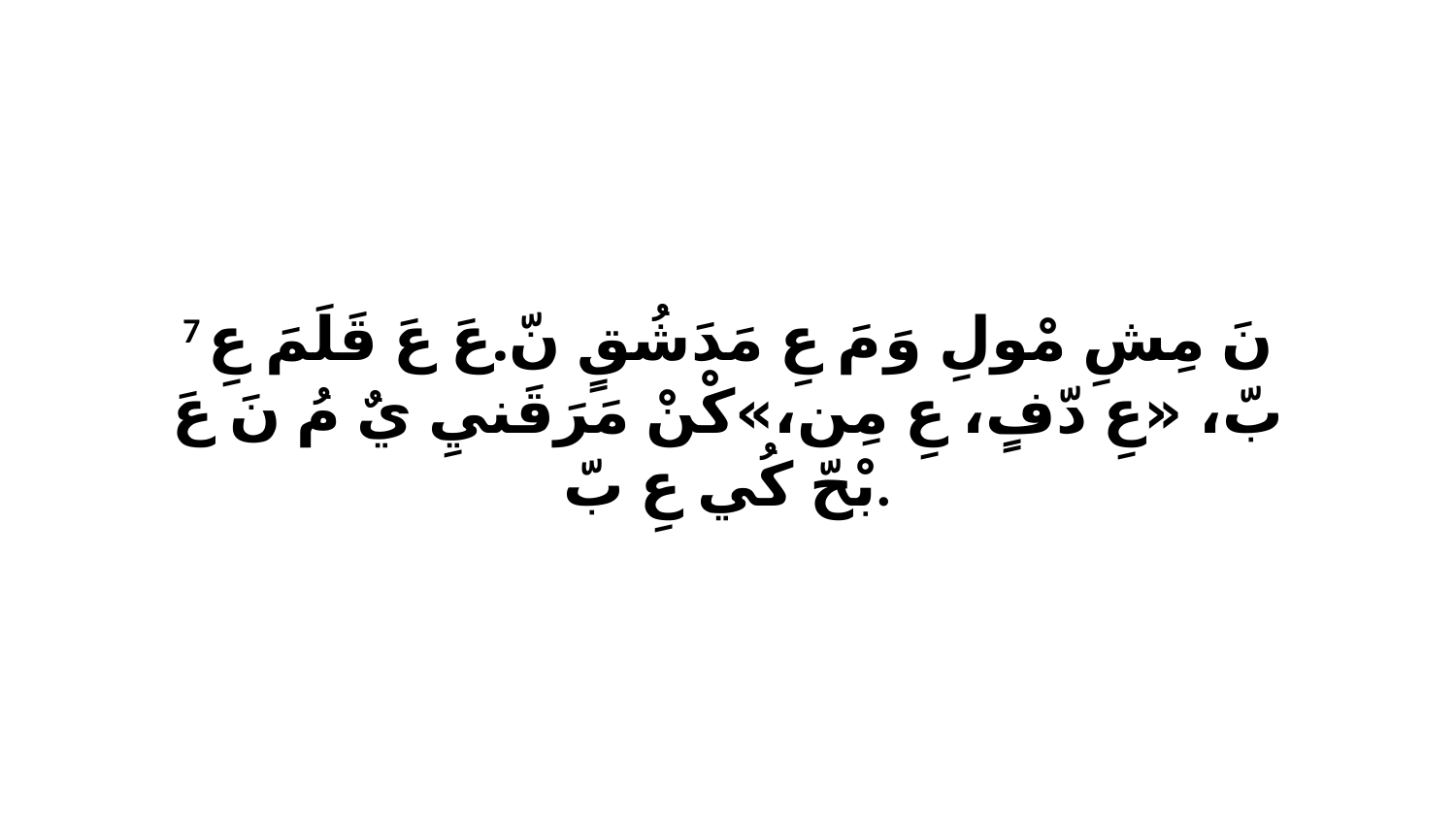

7 نَ مِشِ مْولِ وَ مَ عِ مَدَشُقٍ نّ.عَ عَ قَلَمَ عِ بّ، «عِ دّفٍ، عِ مِن،»كْنْ مَرَقَنيِ يٌ مُ نَ عَ بْحّ كُي عِ بّ.